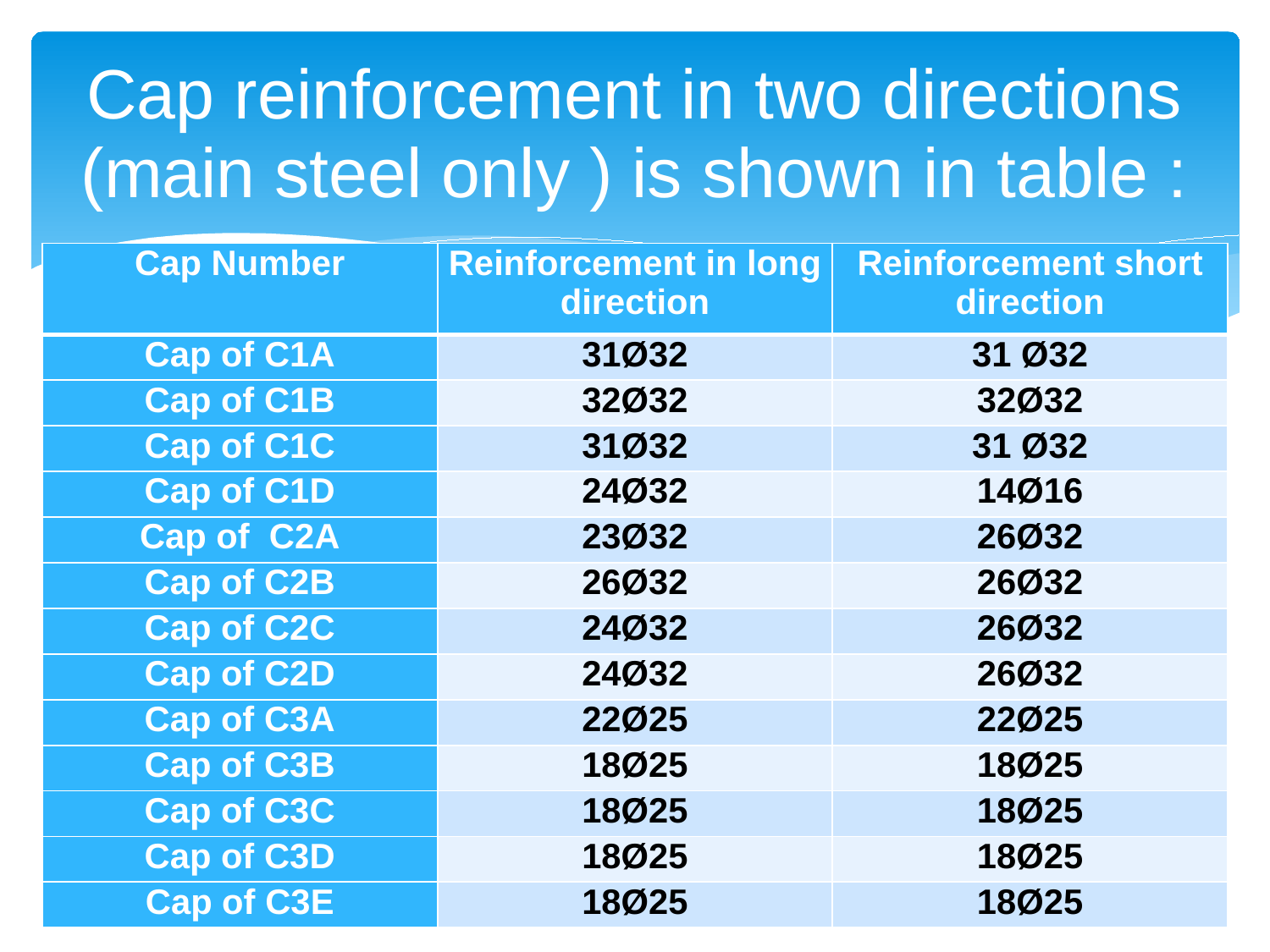

# Cap reinforcement in two directions (main steel only ) is shown in table :
| Cap Number | Reinforcement in long direction | Reinforcement short direction |
| --- | --- | --- |
| Cap of C1A | 31Ø32 | 31 Ø32 |
| Cap of C1B | 32Ø32 | 32Ø32 |
| Cap of C1C | 31Ø32 | 31 Ø32 |
| Cap of C1D | 24Ø32 | 14Ø16 |
| Cap of C2A | 23Ø32 | 26Ø32 |
| Cap of C2B | 26Ø32 | 26Ø32 |
| Cap of C2C | 24Ø32 | 26Ø32 |
| Cap of C2D | 24Ø32 | 26Ø32 |
| Cap of C3A | 22Ø25 | 22Ø25 |
| Cap of C3B | 18Ø25 | 18Ø25 |
| Cap of C3C | 18Ø25 | 18Ø25 |
| Cap of C3D | 18Ø25 | 18Ø25 |
| Cap of C3E | 18Ø25 | 18Ø25 |